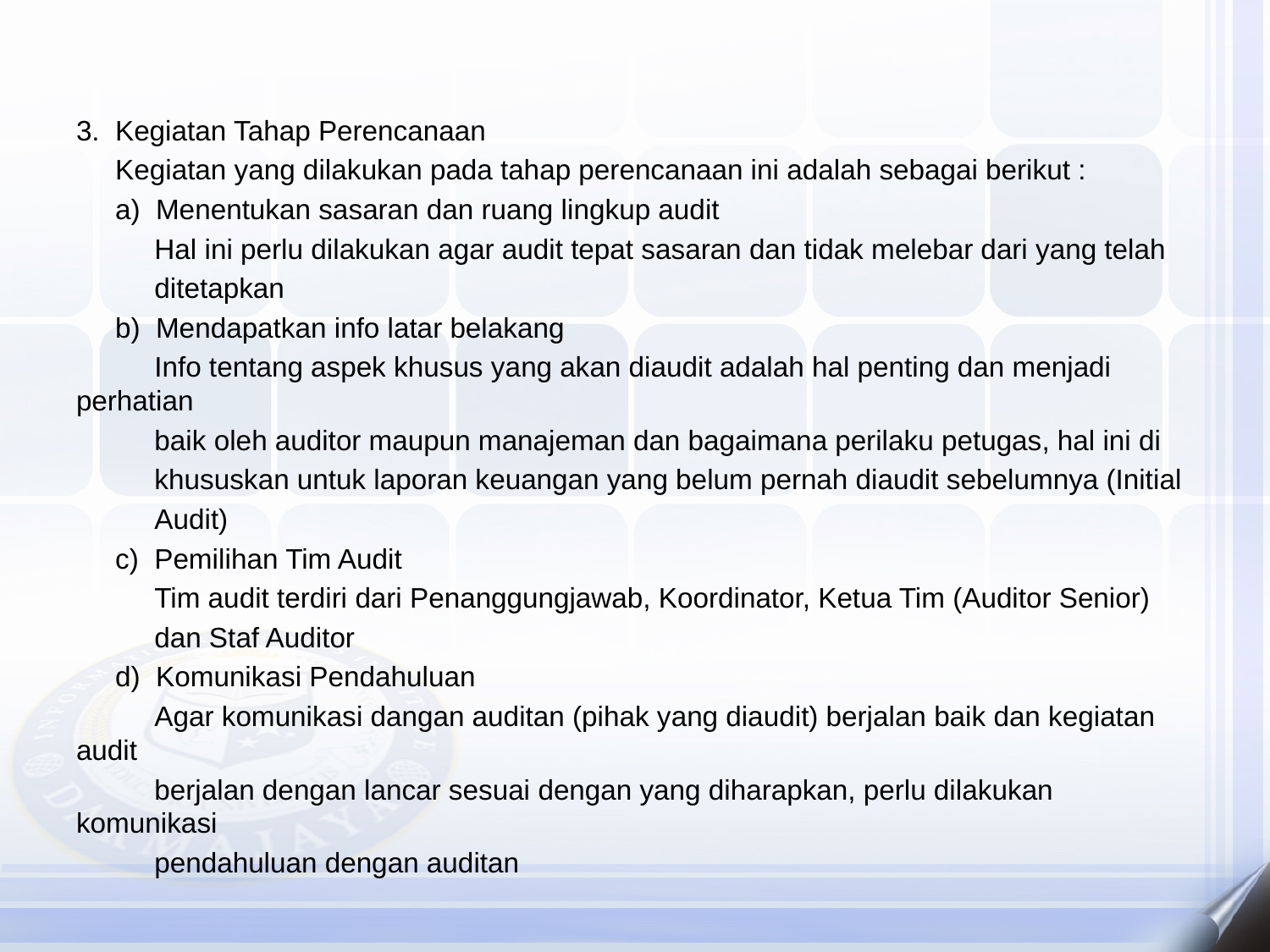

3.  Kegiatan Tahap Perencanaan
     Kegiatan yang dilakukan pada tahap perencanaan ini adalah sebagai berikut :
     a)  Menentukan sasaran dan ruang lingkup audit
          Hal ini perlu dilakukan agar audit tepat sasaran dan tidak melebar dari yang telah
          ditetapkan
     b)  Mendapatkan info latar belakang
          Info tentang aspek khusus yang akan diaudit adalah hal penting dan menjadi perhatian
          baik oleh auditor maupun manajeman dan bagaimana perilaku petugas, hal ini di
          khususkan untuk laporan keuangan yang belum pernah diaudit sebelumnya (Initial
          Audit)
     c)  Pemilihan Tim Audit
          Tim audit terdiri dari Penanggungjawab, Koordinator, Ketua Tim (Auditor Senior)
          dan Staf Auditor
     d)  Komunikasi Pendahuluan
          Agar komunikasi dangan auditan (pihak yang diaudit) berjalan baik dan kegiatan audit
          berjalan dengan lancar sesuai dengan yang diharapkan, perlu dilakukan komunikasi
          pendahuluan dengan auditan